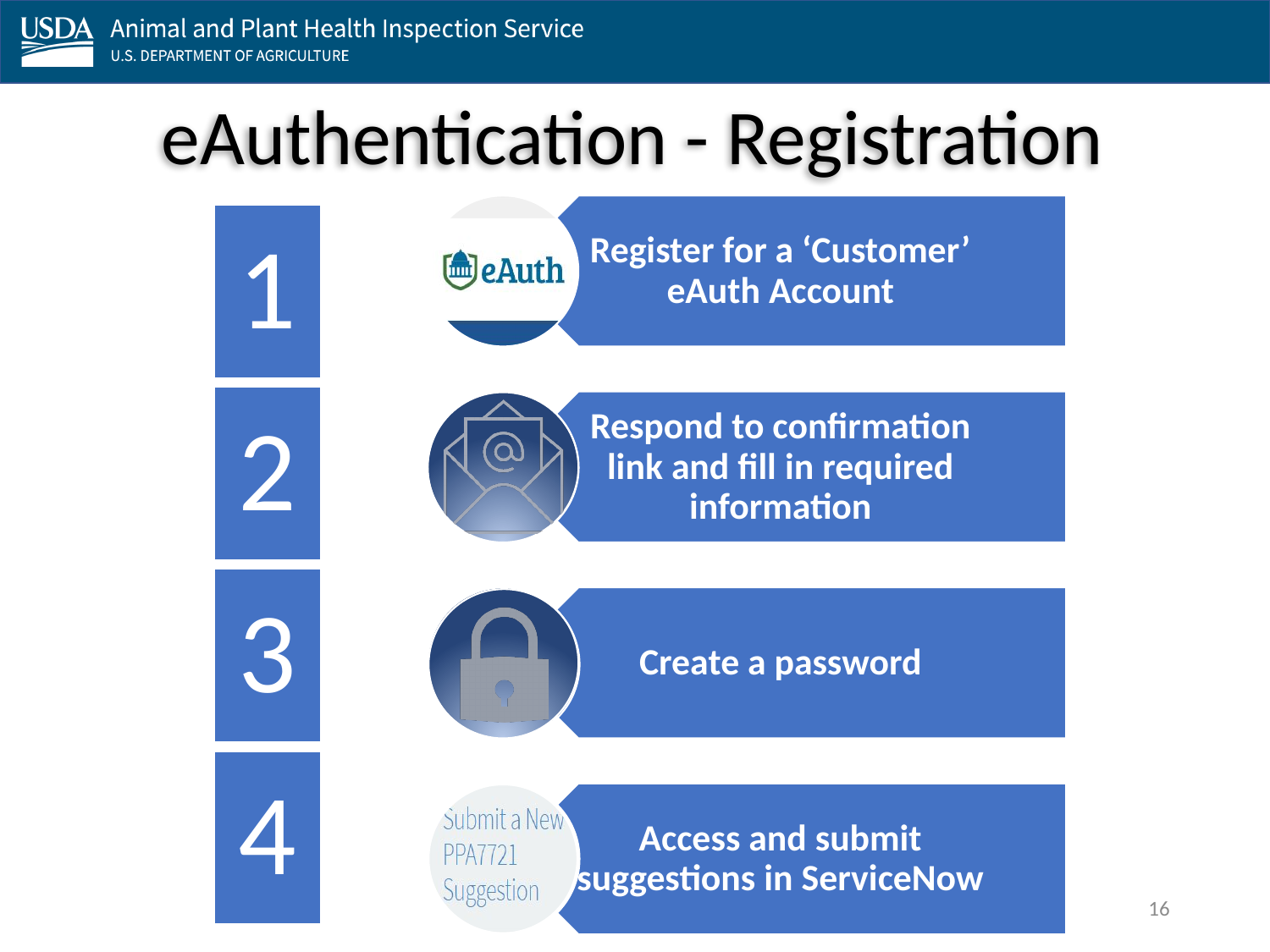

# eAuthentication - Registration
Register for a ‘Customer’ eAuth Account
Respond to confirmation link and fill in required information
Create a password
Access and submit suggestions in ServiceNow
1
2
3
4

16